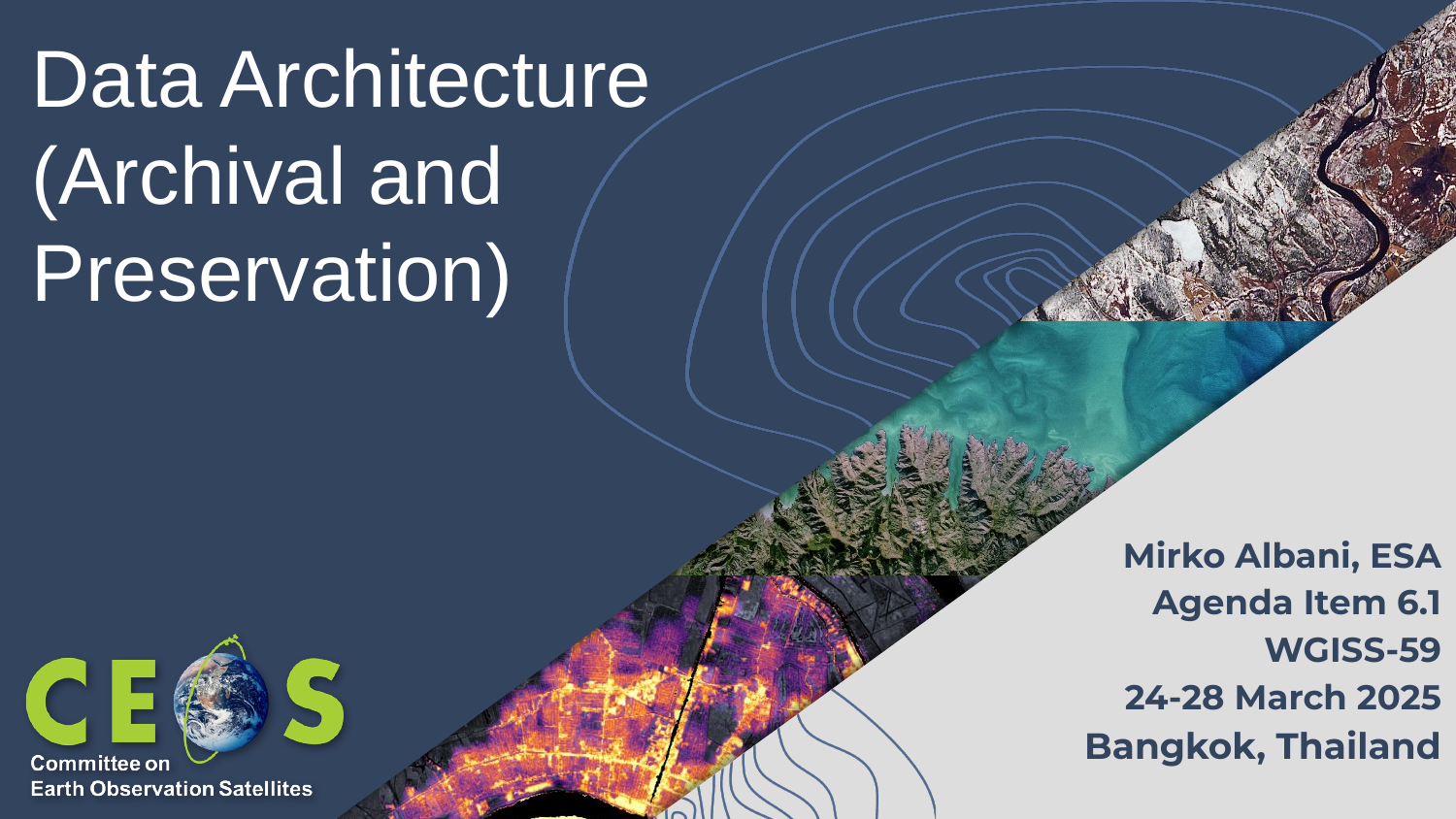

# Data Architecture (Archival and Preservation)
Mirko Albani, ESA
Agenda Item 6.1
WGISS-59
24-28 March 2025
Bangkok, Thailand